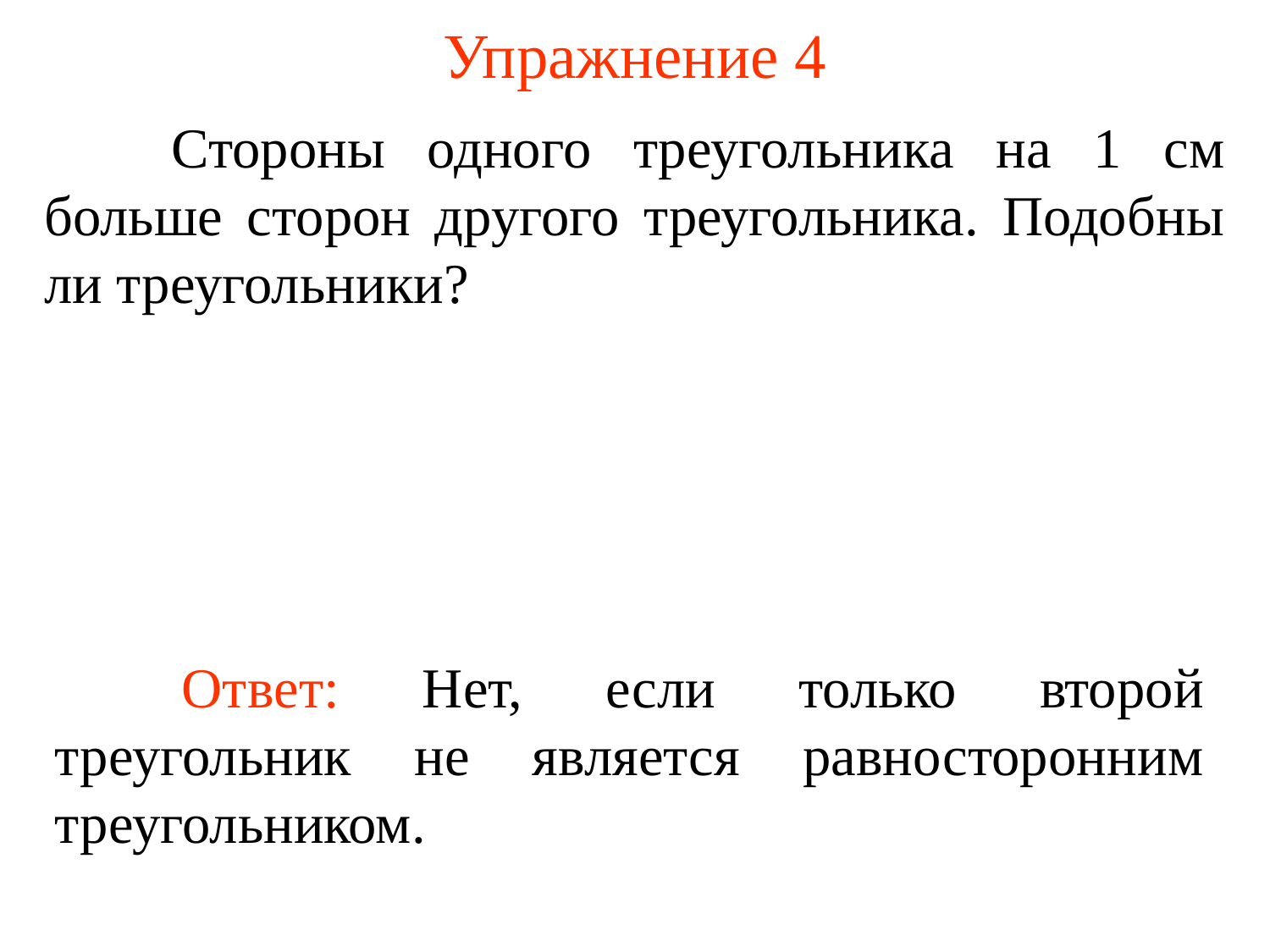

# Упражнение 4
	Стороны одного треугольника на 1 см больше сторон другого треугольника. Подобны ли треугольники?
	Ответ: Нет, если только второй треугольник не является равносторонним треугольником.